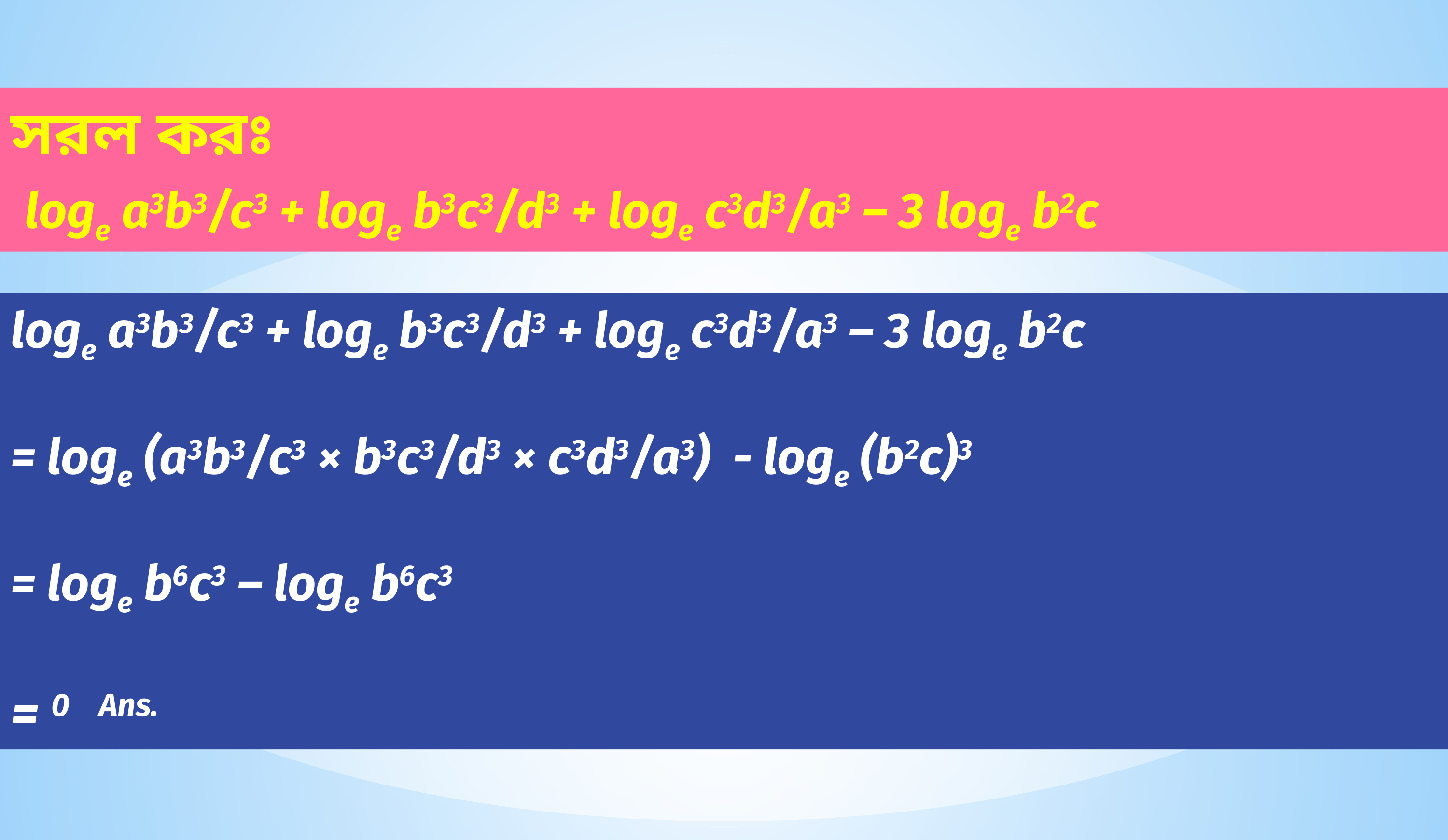

সরল করঃ
 loge a3b3/c3 + loge b3c3/d3 + loge c3d3/a3 – 3 loge b2c
loge a3b3/c3 + loge b3c3/d3 + loge c3d3/a3 – 3 loge b2c

= loge (a3b3/c3 × b3c3/d3 × c3d3/a3)  - loge (b2c)3

= loge b6c3 – loge b6c3

= 0    Ans.